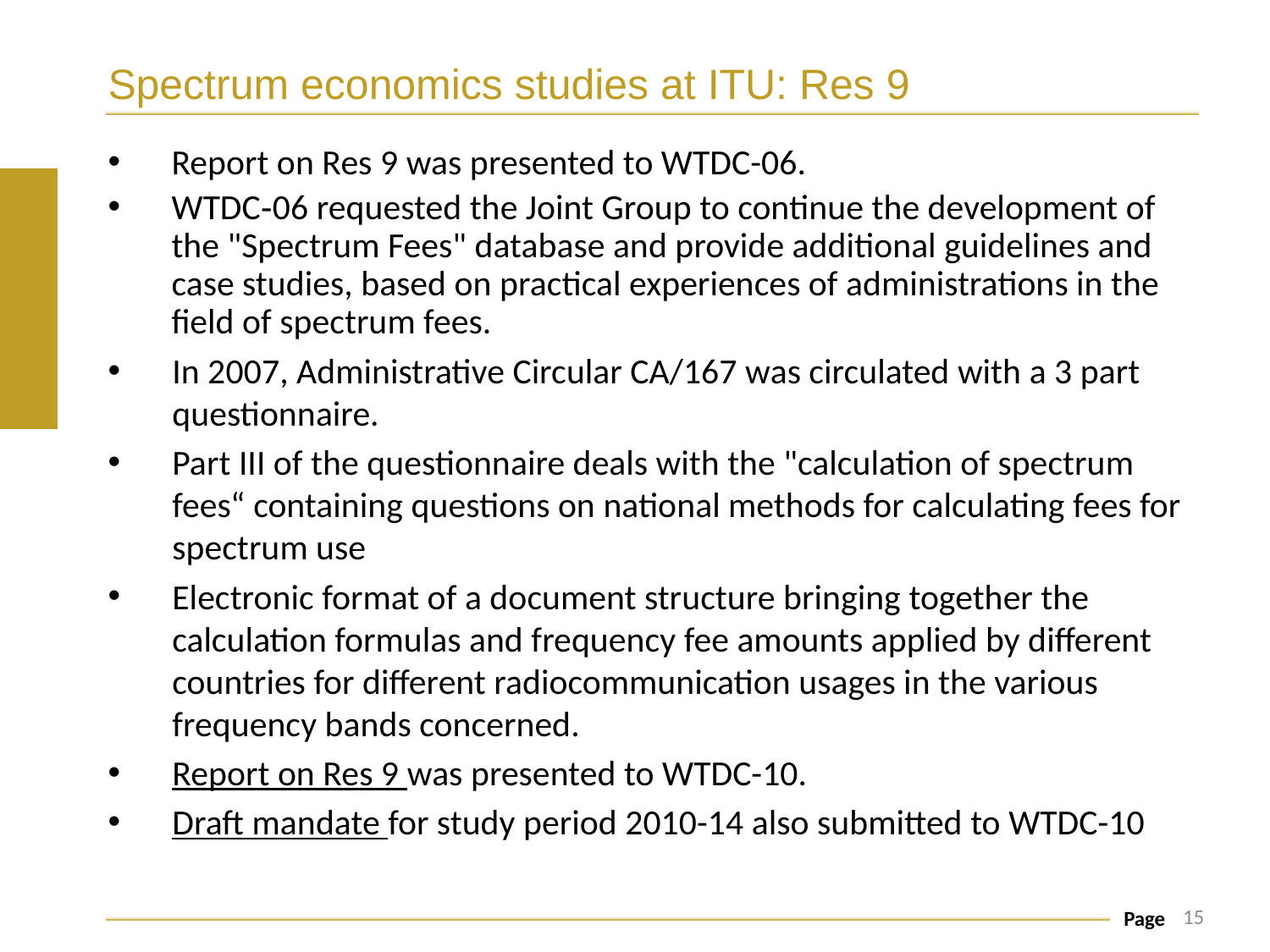

# Spectrum economics studies at ITU: Res 9
Report on Res 9 was presented to WTDC-06.
WTDC‑06 requested the Joint Group to continue the development of the "Spectrum Fees" database and provide additional guidelines and case studies, based on practical experiences of administrations in the field of spectrum fees.
In 2007, Administrative Circular CA/167 was circulated with a 3 part questionnaire.
Part III of the questionnaire deals with the "calculation of spectrum fees“ containing questions on national methods for calculating fees for spectrum use
Electronic format of a document structure bringing together the calculation formulas and frequency fee amounts applied by different countries for different radiocommunication usages in the various frequency bands concerned.
Report on Res 9 was presented to WTDC-10.
Draft mandate for study period 2010-14 also submitted to WTDC-10

15